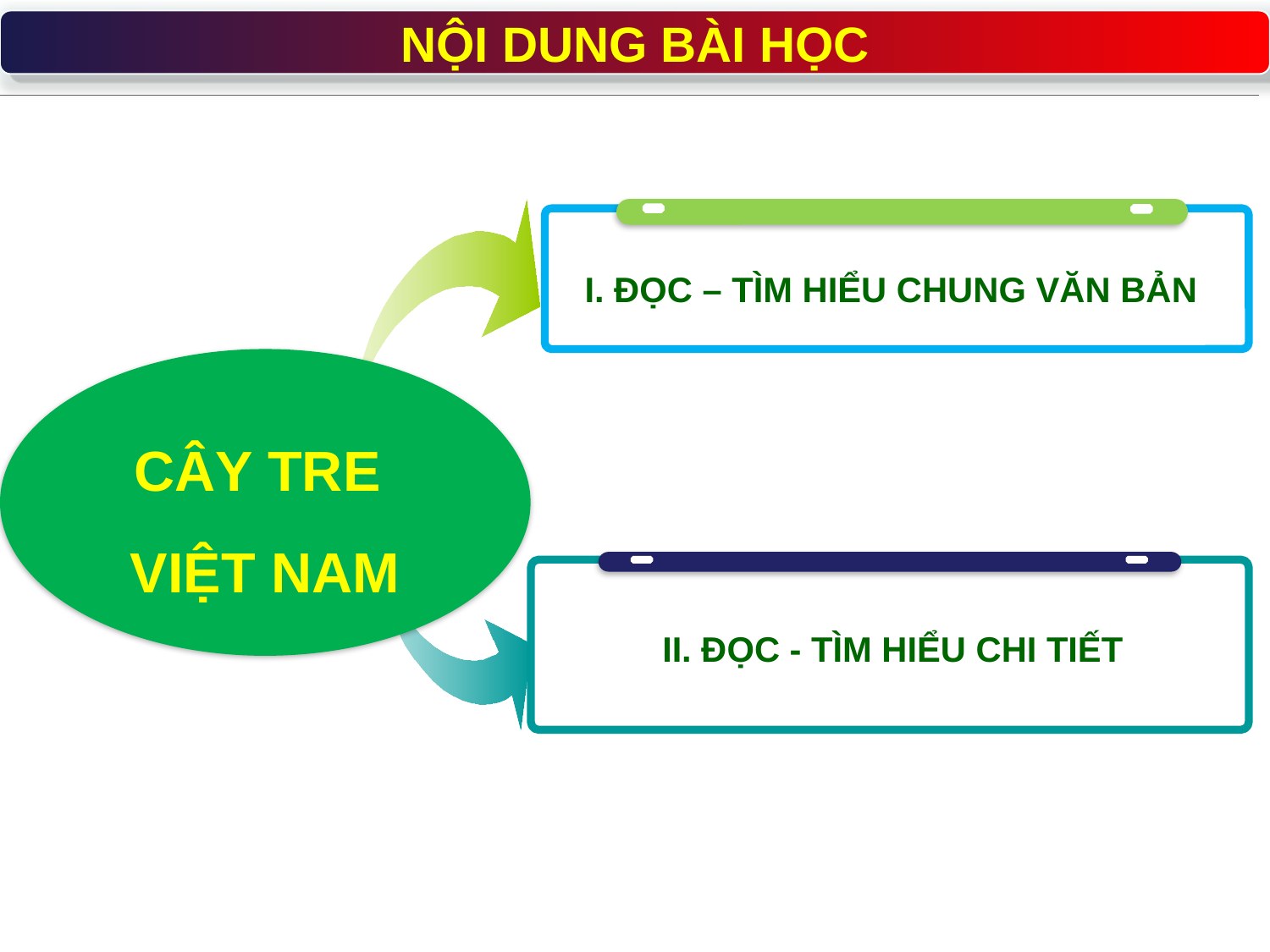

NỘI DUNG BÀI HỌC

I. ĐỌC – TÌM HIỂU CHUNG VĂN BẢN

CÂY TRE
VIỆT NAM

II. ĐỌC - TÌM HIỂU CHI TIẾT